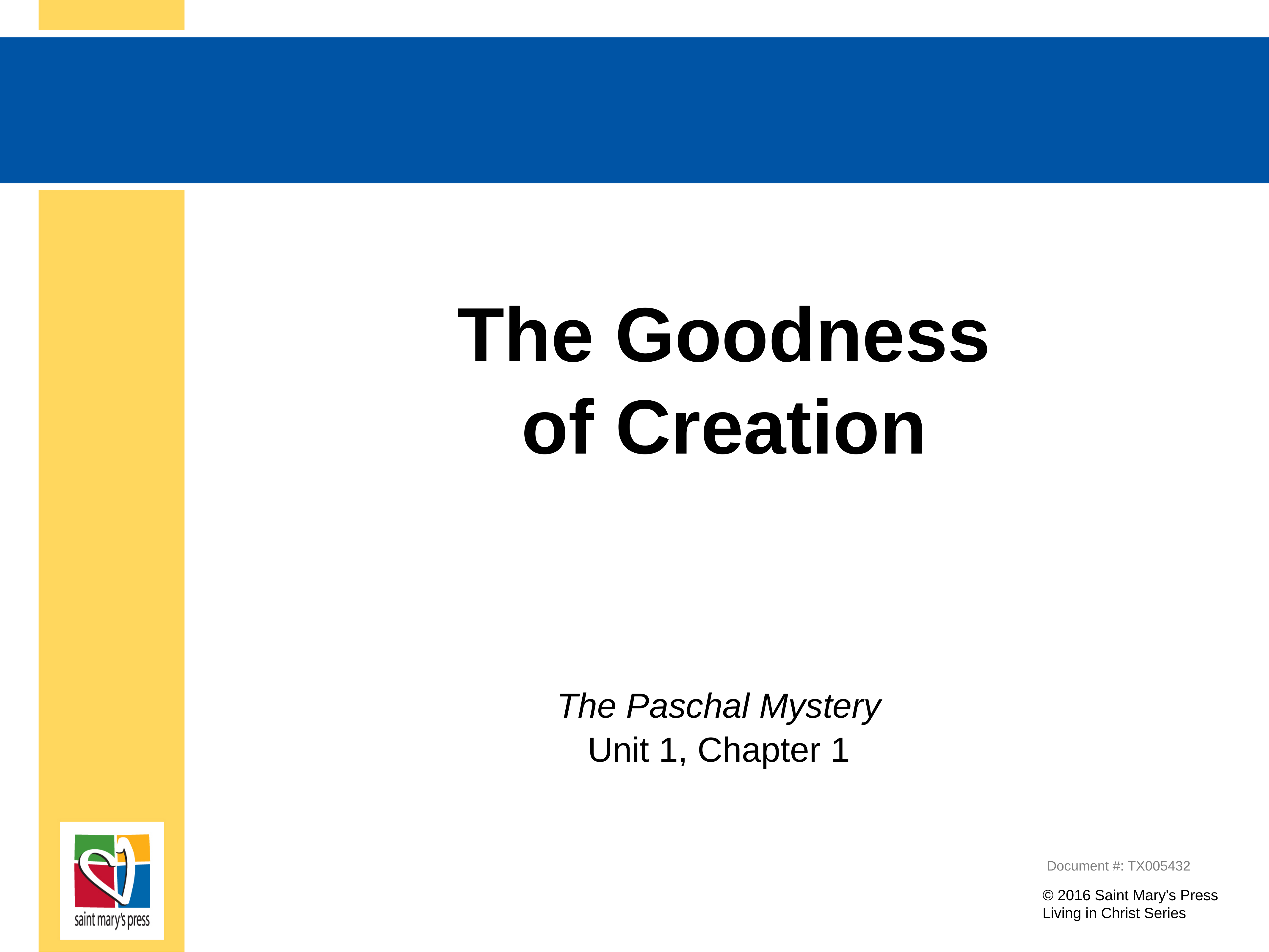

# The Goodness of Creation
The Paschal Mystery
Unit 1, Chapter 1
Document #: TX005432